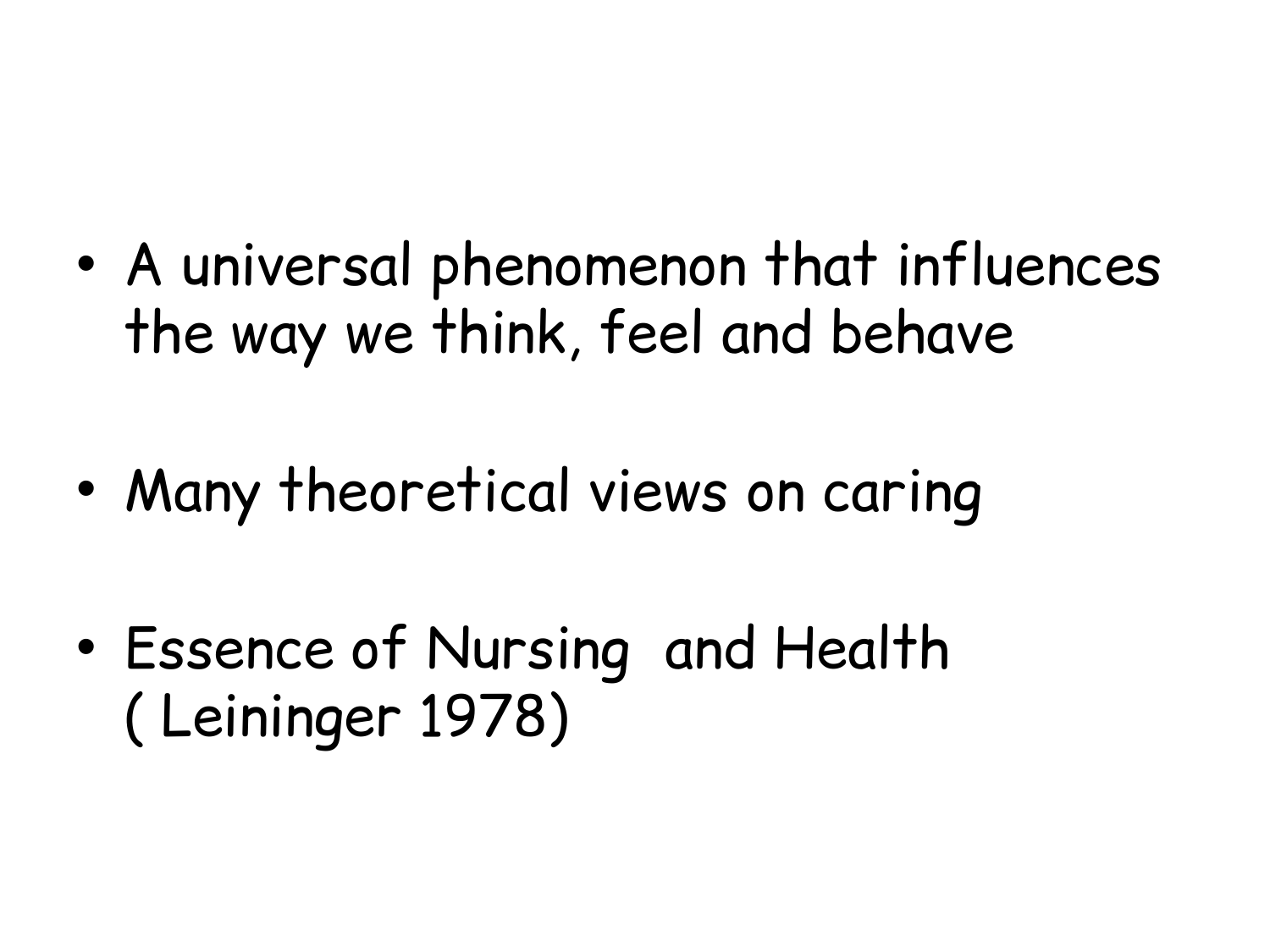

#
A universal phenomenon that influences the way we think, feel and behave

Many theoretical views on caring

Essence of Nursing  and Health ( Leininger 1978)